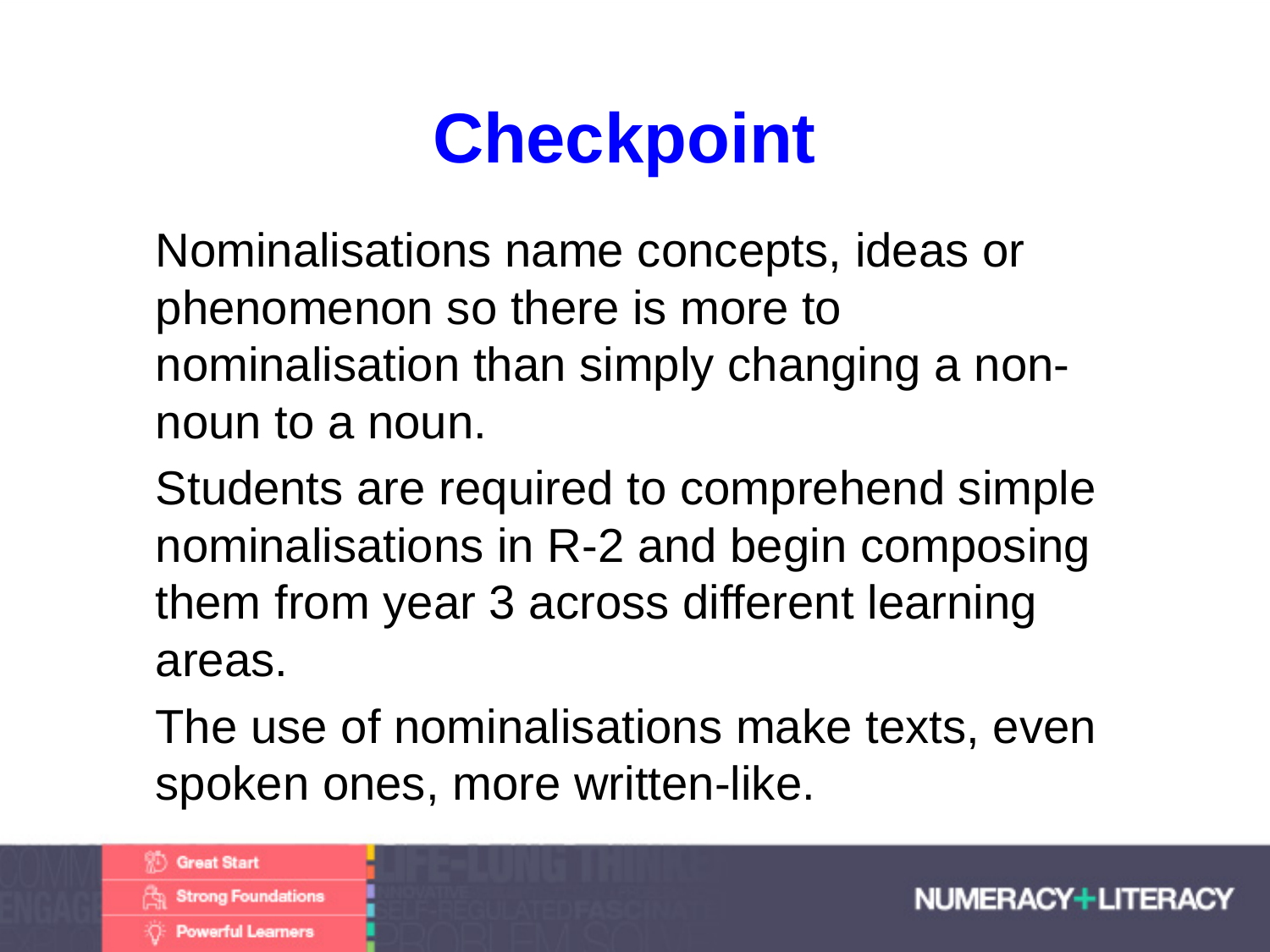

# Checkpoint
Nominalisations name concepts, ideas or phenomenon so there is more to nominalisation than simply changing a non-noun to a noun.
Students are required to comprehend simple nominalisations in R-2 and begin composing them from year 3 across different learning areas.
The use of nominalisations make texts, even spoken ones, more written-like.